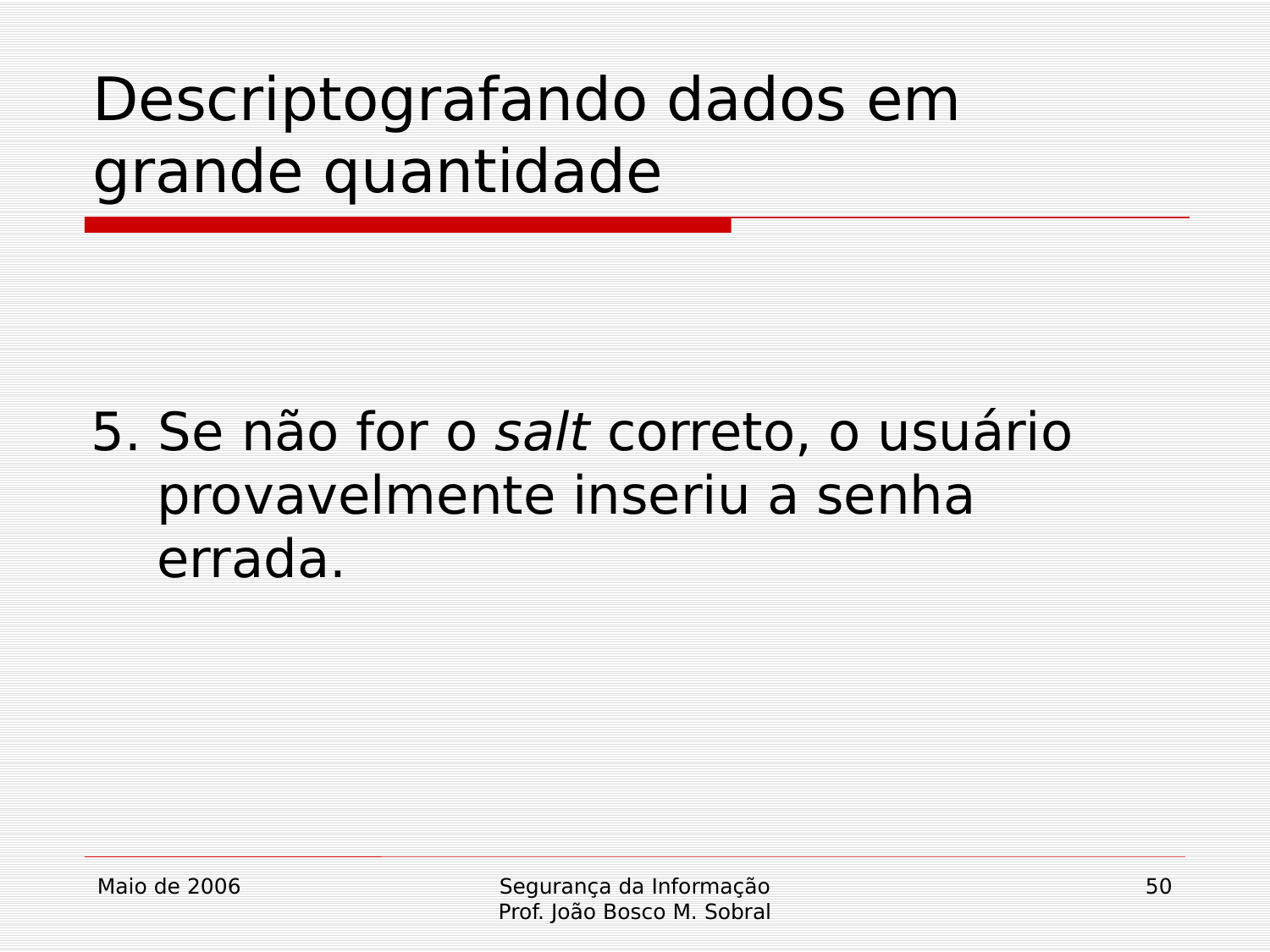

# Descriptografando dados em grande quantidade

5. Se não for o salt correto, o usuário provavelmente inseriu a senha errada.
Maio de 2006
Segurança da Informação
Prof. João Bosco M. Sobral
50